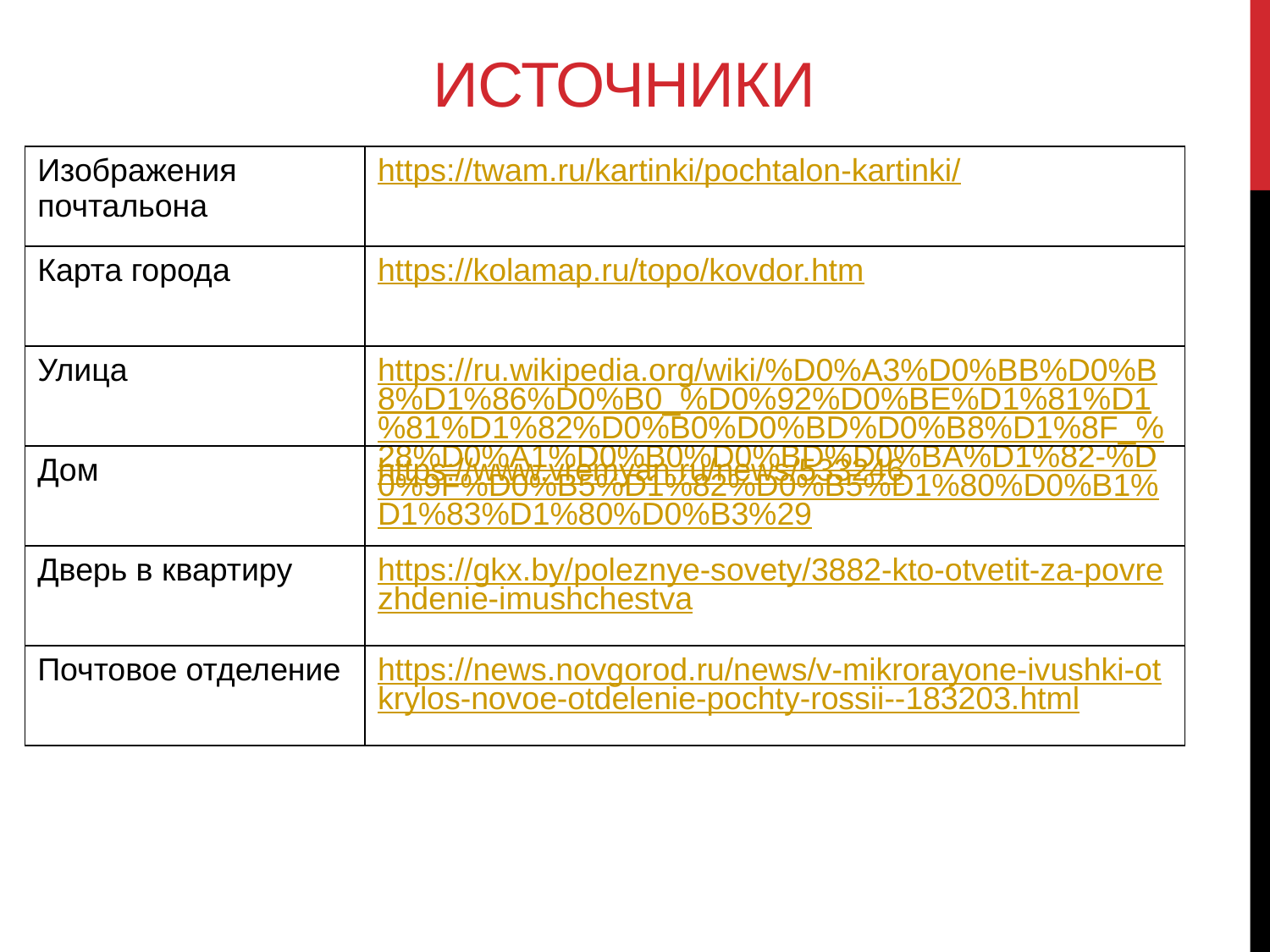

# источники
| Изображения почтальона | https://twam.ru/kartinki/pochtalon-kartinki/ |
| --- | --- |
| Карта города | https://kolamap.ru/topo/kovdor.htm |
| Улица | https://ru.wikipedia.org/wiki/%D0%A3%D0%BB%D0%B8%D1%86%D0%B0\_%D0%92%D0%BE%D1%81%D1%81%D1%82%D0%B0%D0%BD%D0%B8%D1%8F\_%28%D0%A1%D0%B0%D0%BD%D0%BA%D1%82-%D0%9F%D0%B5%D1%82%D0%B5%D1%80%D0%B1%D1%83%D1%80%D0%B3%29 |
| Дом | https://www.vremyan.ru/news/533246 |
| Дверь в квартиру | https://gkx.by/poleznye-sovety/3882-kto-otvetit-za-povrezhdenie-imushchestva |
| Почтовое отделение | https://news.novgorod.ru/news/v-mikrorayone-ivushki-otkrylos-novoe-otdelenie-pochty-rossii--183203.html |